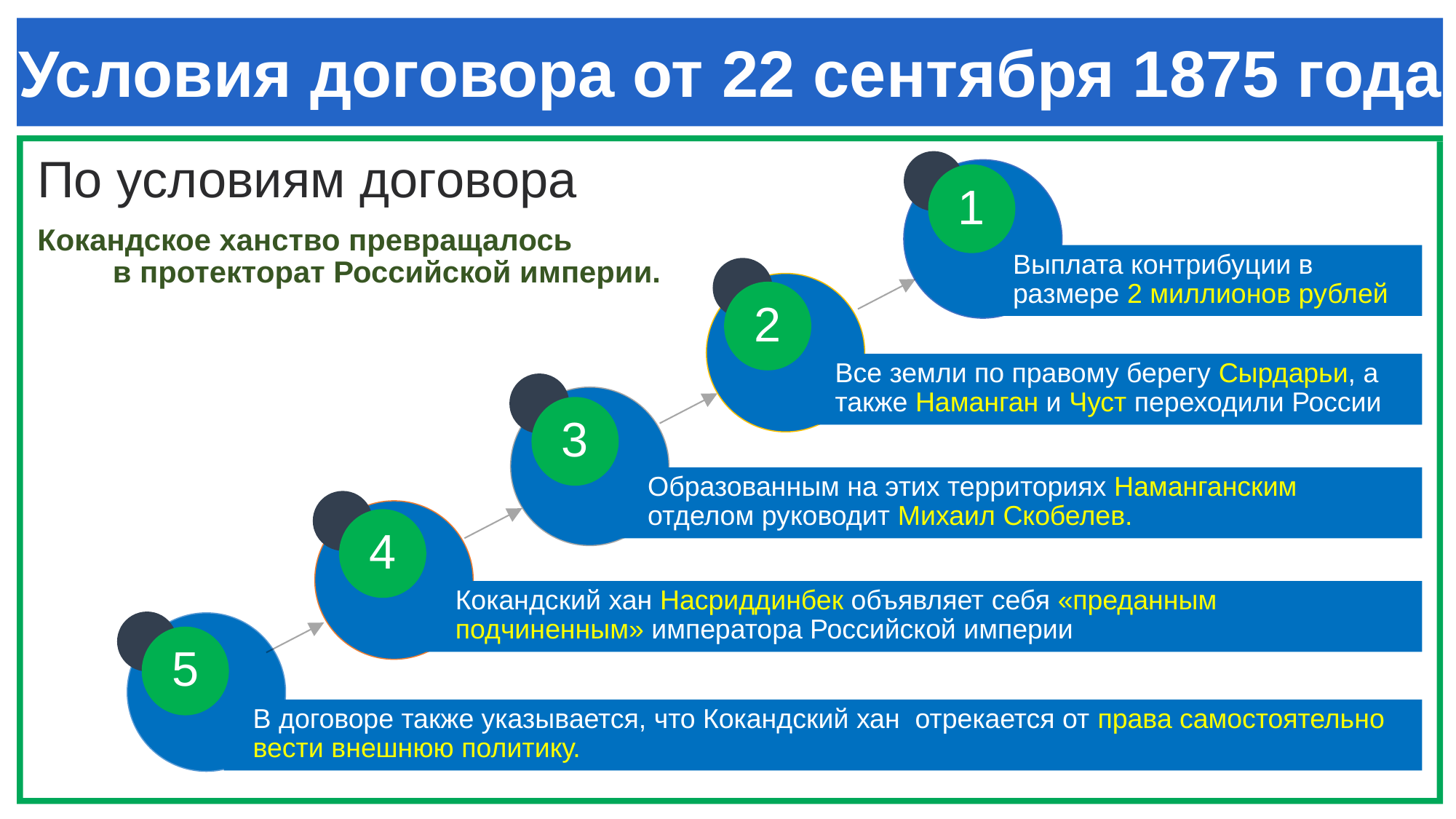

# Условия договора от 22 сентября 1875 года
По условиям договора

Кокандское ханство превращалось                               в протекторат Российской империи.

1
Выплата контрибуции в размере 2 миллионов рублей

2
Все земли по правому берегу Сырдарьи, а также Наманган и Чуст переходили России

3
Образованным на этих территориях Наманганским отделом руководит Михаил Скобелев.

4
Кокандский хан Насриддинбек объявляет себя «преданным подчиненным» императора Российской империи

5
В договоре также указывается, что Кокандский хан  отрекается от права самостоятельно вести внешнюю политику.